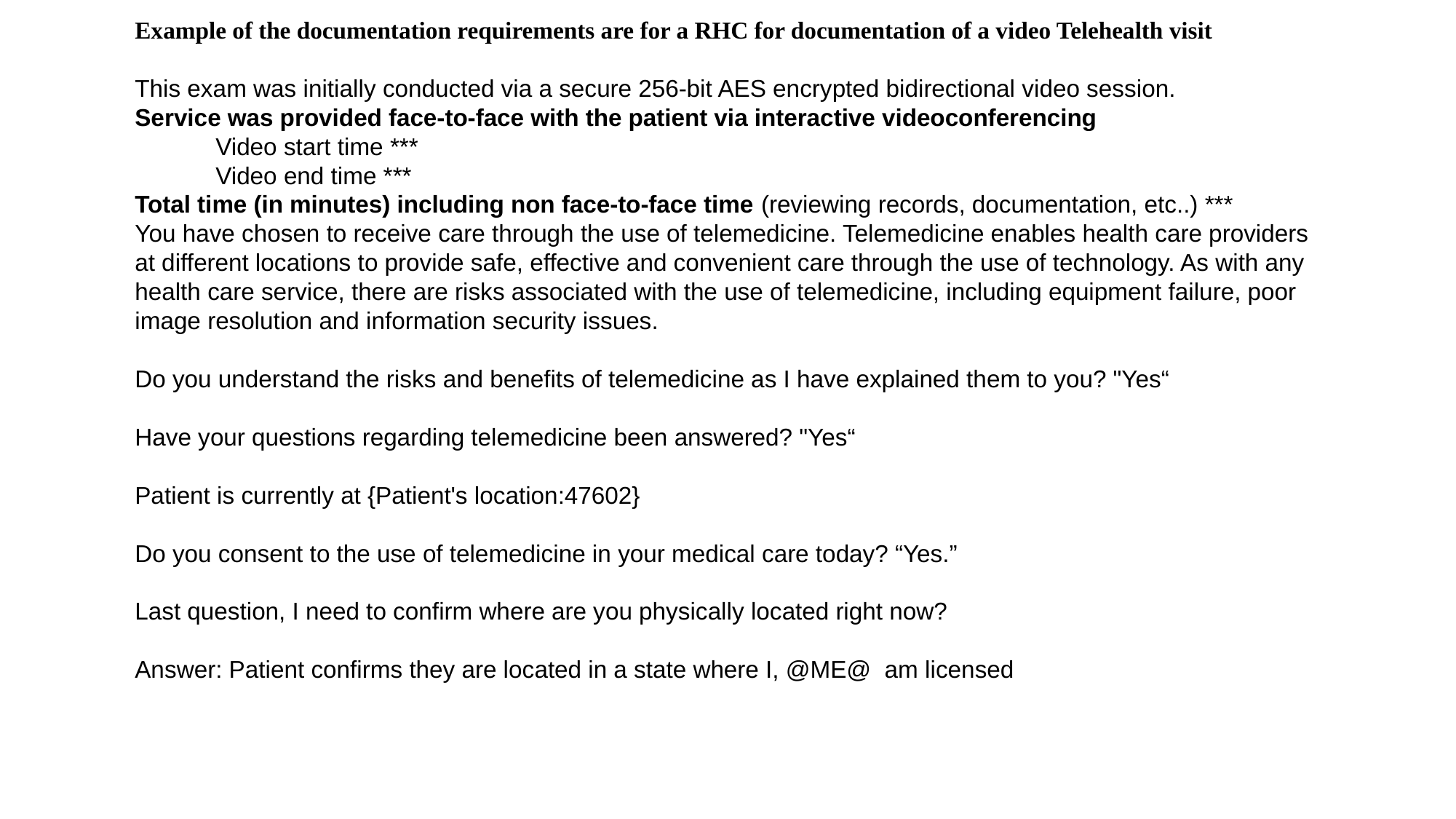

Example of the documentation requirements are for a RHC for documentation of a video Telehealth visit

This exam was initially conducted via a secure 256-bit AES encrypted bidirectional video session.
Service was provided face-to-face with the patient via interactive videoconferencing
            Video start time ***
            Video end time ***
Total time (in minutes) including non face-to-face time (reviewing records, documentation, etc..) ***
You have chosen to receive care through the use of telemedicine. Telemedicine enables health care providers at different locations to provide safe, effective and convenient care through the use of technology. As with any health care service, there are risks associated with the use of telemedicine, including equipment failure, poor image resolution and information security issues.

Do you understand the risks and benefits of telemedicine as I have explained them to you? "Yes“

Have your questions regarding telemedicine been answered? "Yes“

Patient is currently at {Patient's location:47602}

Do you consent to the use of telemedicine in your medical care today? “Yes.”

Last question, I need to confirm where are you physically located right now?

Answer: Patient confirms they are located in a state where I, @ME@  am licensed